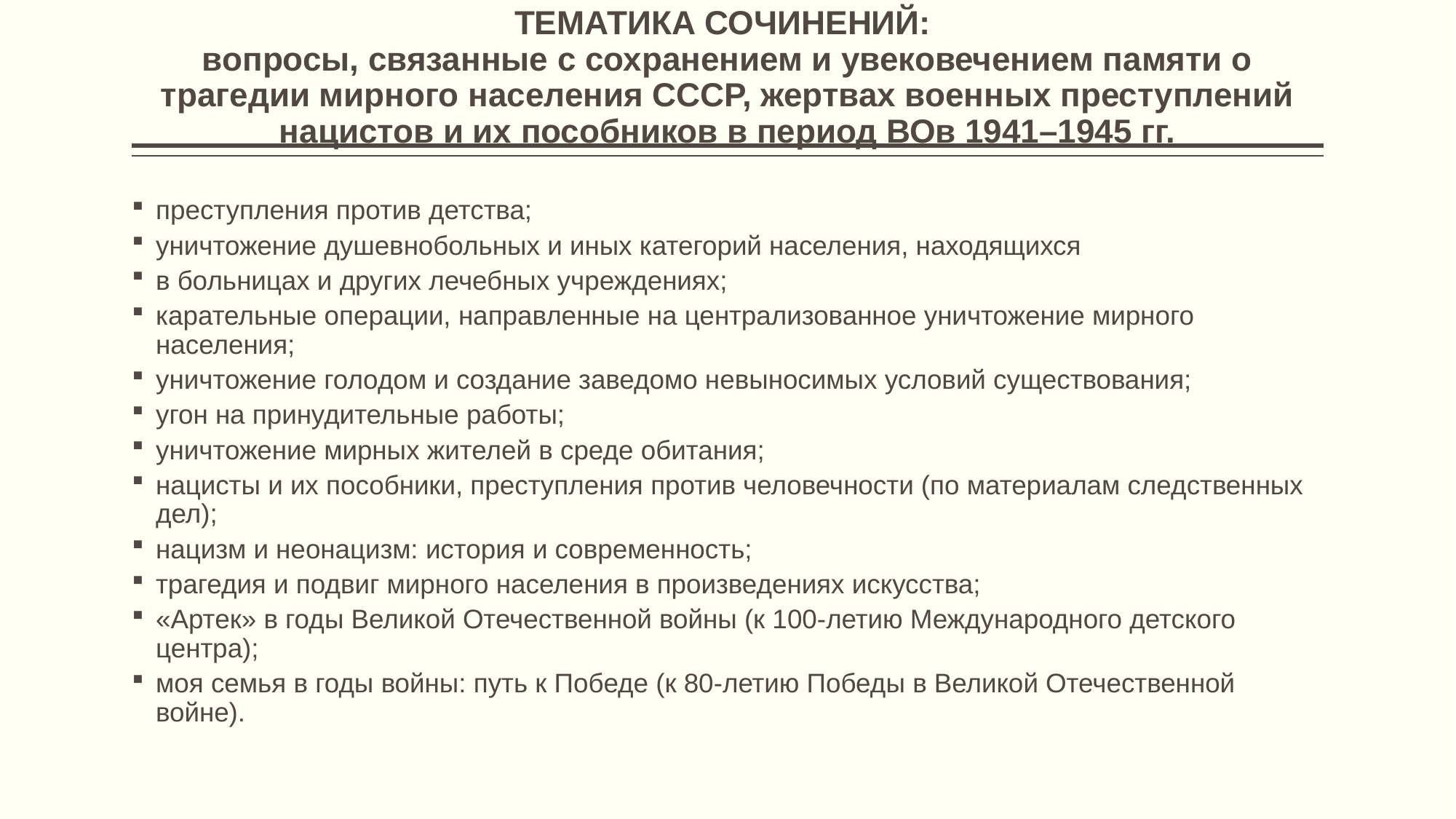

# ТЕМАТИКА СОЧИНЕНИЙ: вопросы, связанные с сохранением и увековечением памяти о трагедии мирного населения СССР, жертвах военных преступлений нацистов и их пособников в период ВОв 1941–1945 гг.
преступления против детства;
уничтожение душевнобольных и иных категорий населения, находящихся
в больницах и других лечебных учреждениях;
карательные операции, направленные на централизованное уничтожение мирного населения;
уничтожение голодом и создание заведомо невыносимых условий существования;
угон на принудительные работы;
уничтожение мирных жителей в среде обитания;
нацисты и их пособники, преступления против человечности (по материалам следственных дел);
нацизм и неонацизм: история и современность;
трагедия и подвиг мирного населения в произведениях искусства;
«Артек» в годы Великой Отечественной войны (к 100-летию Международного детского центра);
моя семья в годы войны: путь к Победе (к 80-летию Победы в Великой Отечественной войне).